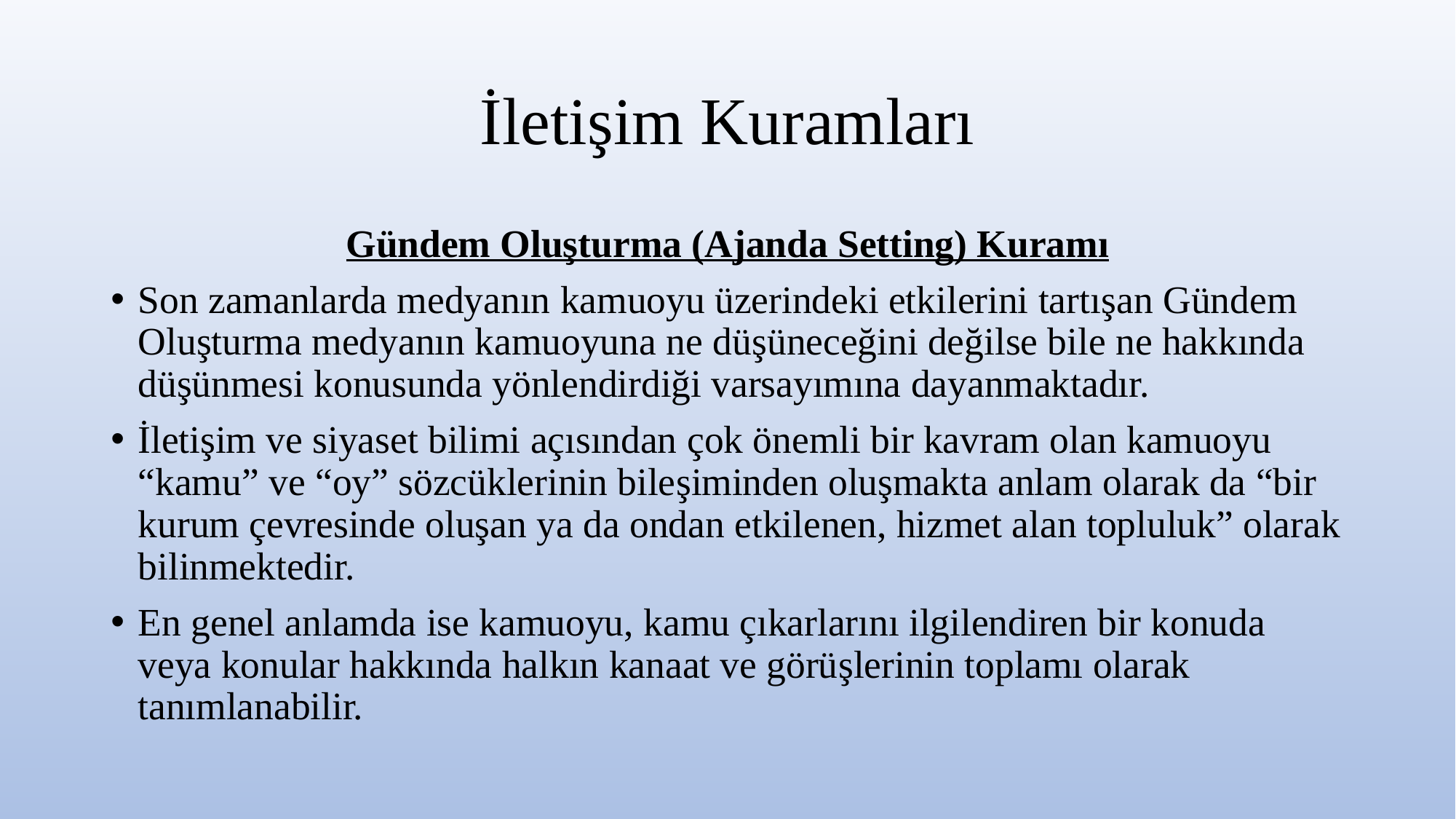

# İletişim Kuramları
Gündem Oluşturma (Ajanda Setting) Kuramı
Son zamanlarda medyanın kamuoyu üzerindeki etkilerini tartışan Gündem Oluşturma medyanın kamuoyuna ne düşüneceğini değilse bile ne hakkında düşünmesi konusunda yönlendirdiği varsayımına dayanmaktadır.
İletişim ve siyaset bilimi açısından çok önemli bir kavram olan kamuoyu “kamu” ve “oy” sözcüklerinin bileşiminden oluşmakta anlam olarak da “bir kurum çevresinde oluşan ya da ondan etkilenen, hizmet alan topluluk” olarak bilinmektedir.
En genel anlamda ise kamuoyu, kamu çıkarlarını ilgilendiren bir konuda veya konular hakkında halkın kanaat ve görüşlerinin toplamı olarak tanımlanabilir.